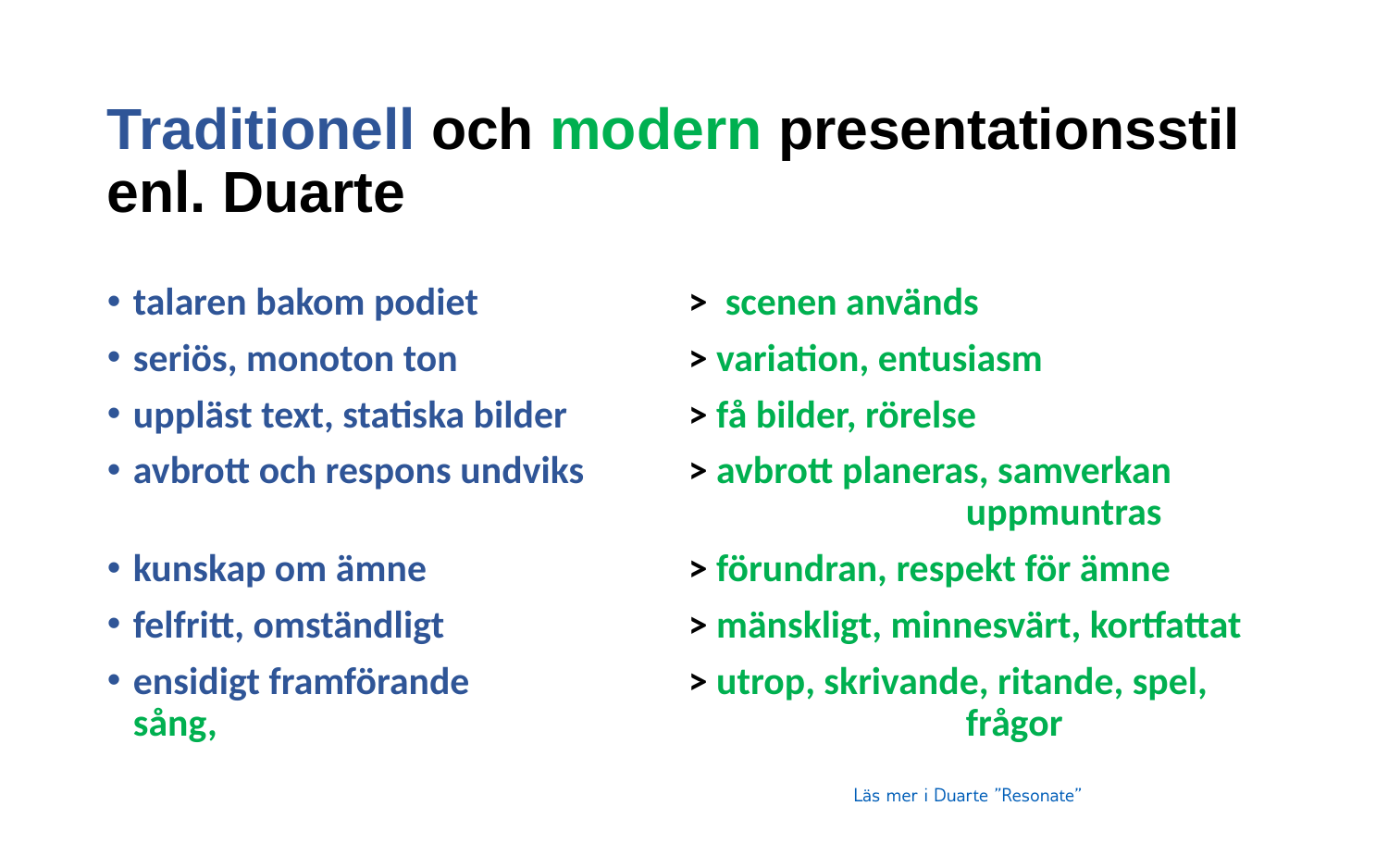

# Traditionell och modern presentationsstil enl. Duarte
talaren bakom podiet 		>  scenen används
seriös, monoton ton 		> variation, entusiasm
uppläst text, statiska bilder	> få bilder, rörelse
avbrott och respons undviks 	> avbrott planeras, samverkan 							uppmuntras
kunskap om ämne		> förundran, respekt för ämne
felfritt, omständligt		> mänskligt, minnesvärt, kortfattat
ensidigt framförande		> utrop, skrivande, ritande, spel, sång, 						frågor
Läs mer i Duarte ”Resonate” s. 138 f.